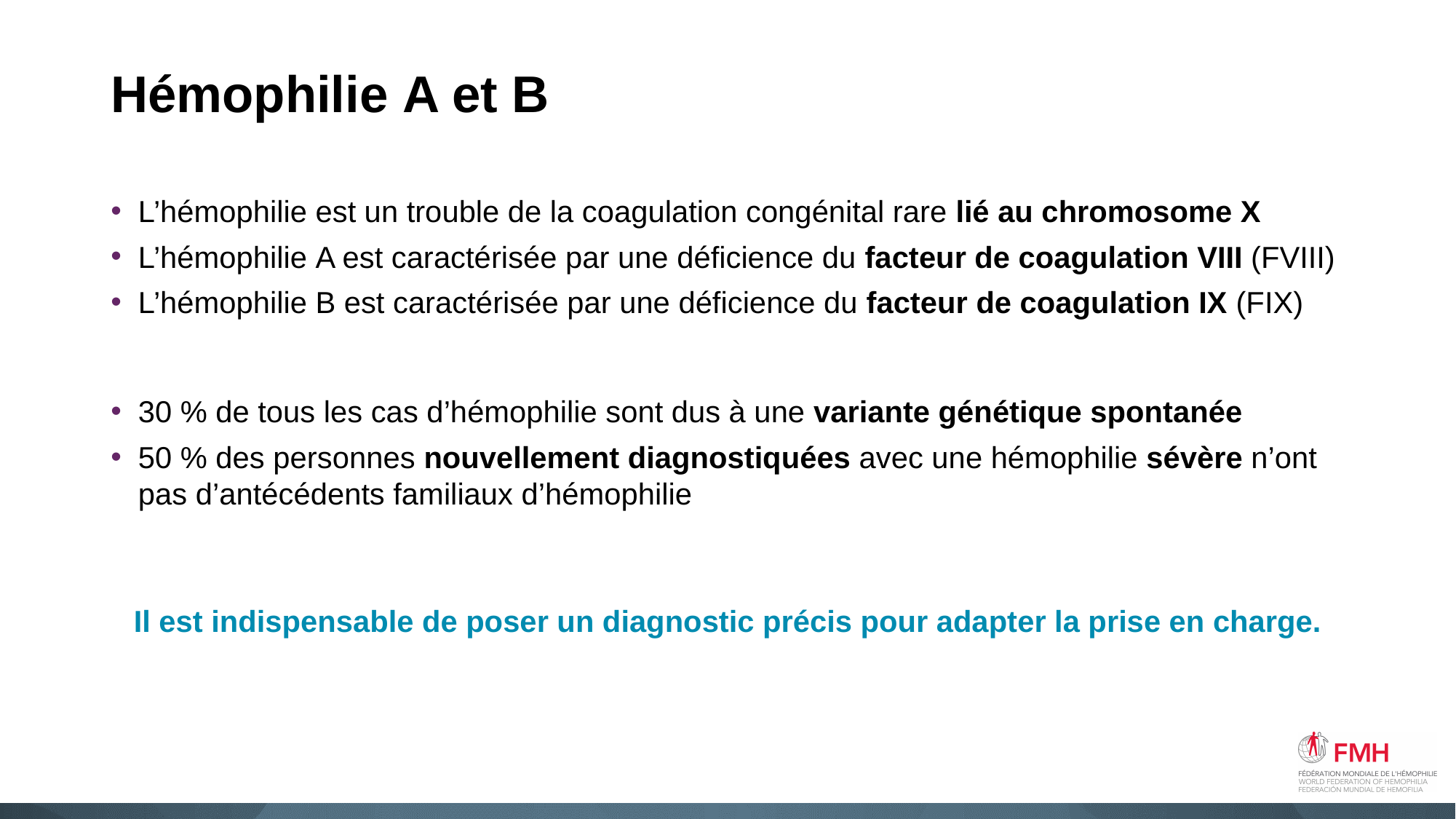

# Hémophilie A et B

L’hémophilie est un trouble de la coagulation congénital rare lié au chromosome X
L’hémophilie A est caractérisée par une déficience du facteur de coagulation VIII (FVIII)
L’hémophilie B est caractérisée par une déficience du facteur de coagulation IX (FIX)

30 % de tous les cas d’hémophilie sont dus à une variante génétique spontanée
50 % des personnes nouvellement diagnostiquées avec une hémophilie sévère n’ont pas d’antécédents familiaux d’hémophilie

Il est indispensable de poser un diagnostic précis pour adapter la prise en charge.